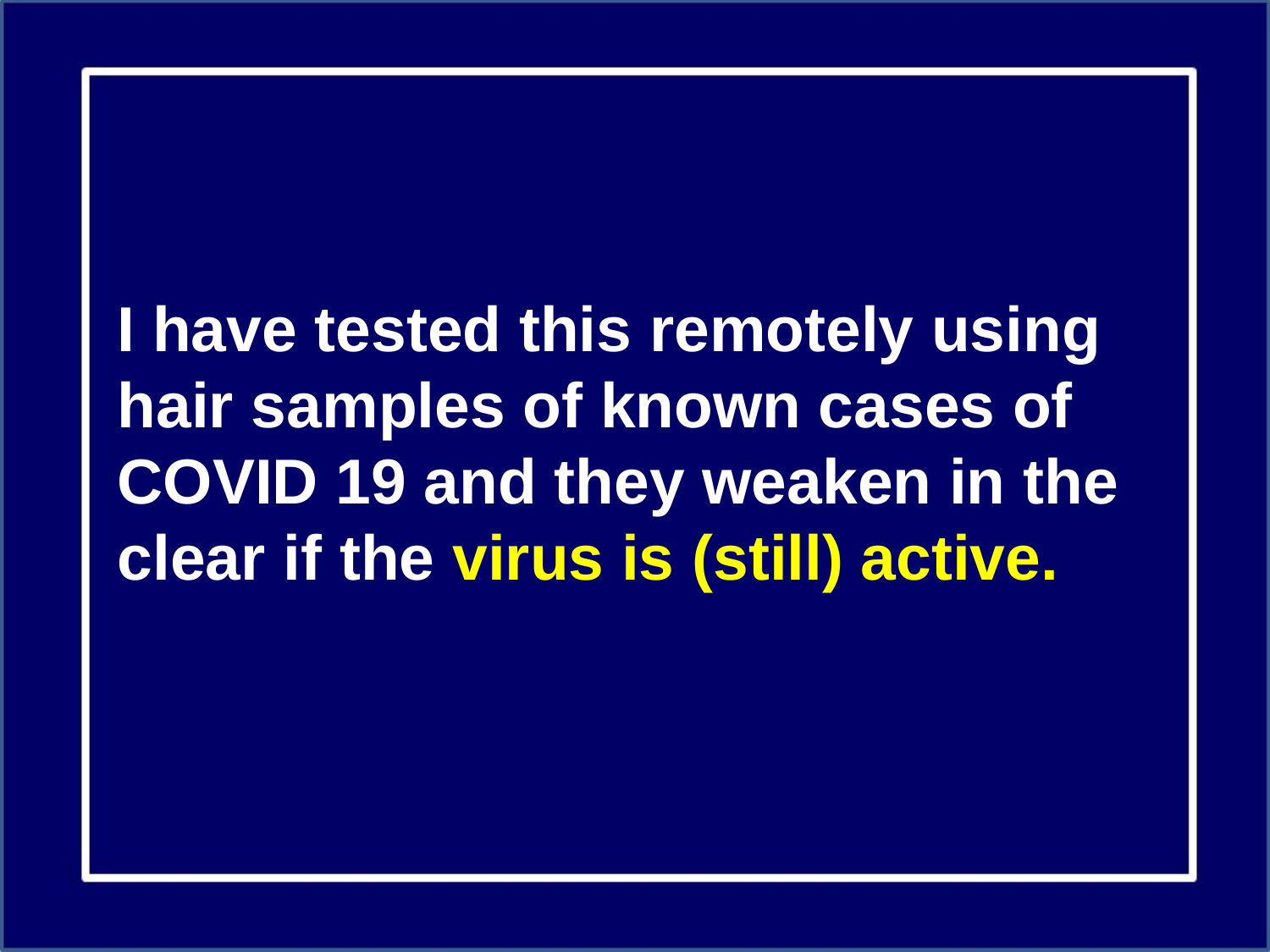

I have tested this remotely using hair samples of known cases of COVID 19 and they weaken in the clear if the virus is (still) active.